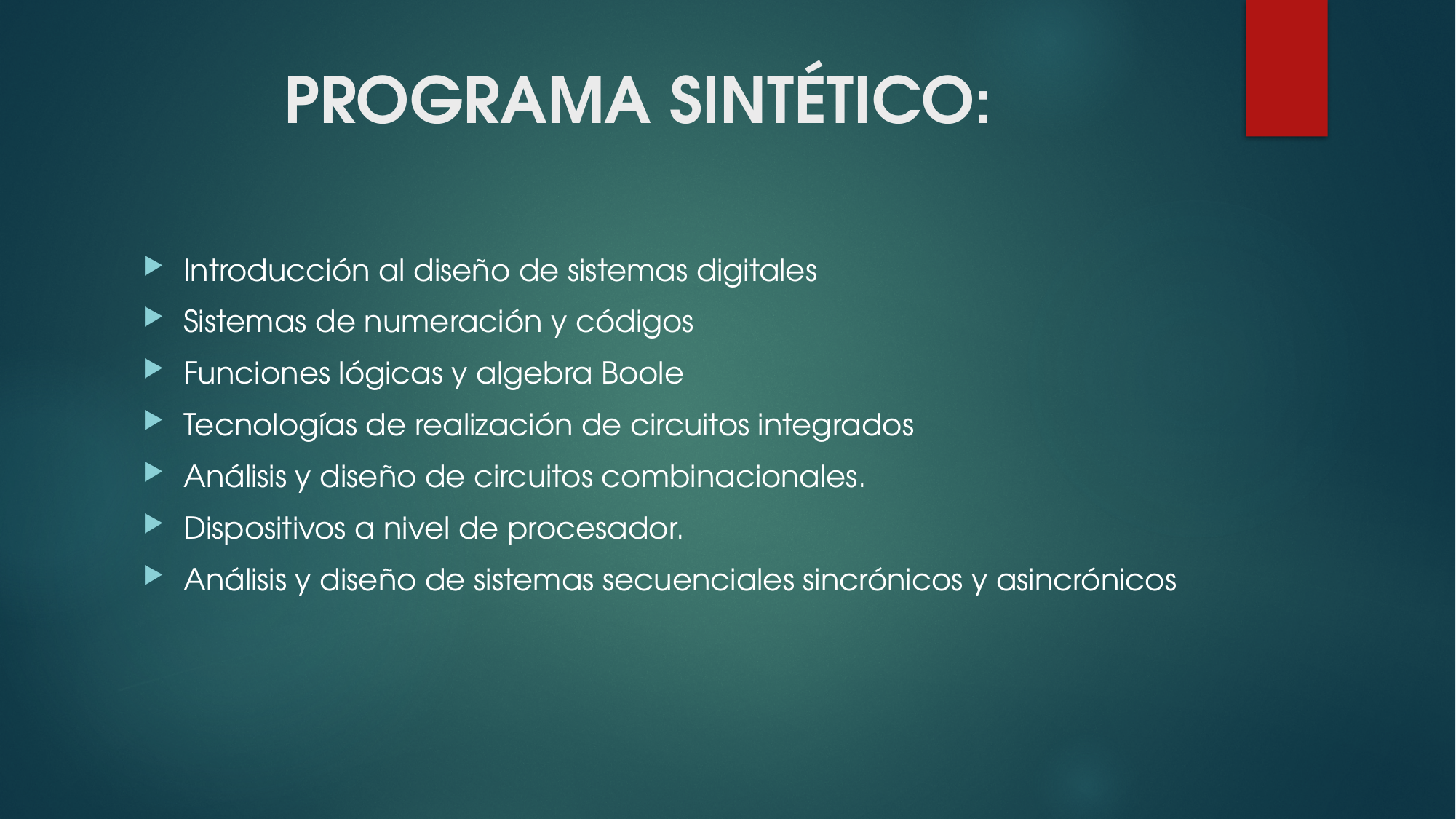

# PROGRAMA SINTÉTICO:
Introducción al diseño de sistemas digitales
Sistemas de numeración y códigos
Funciones lógicas y algebra Boole
Tecnologías de realización de circuitos integrados
Análisis y diseño de circuitos combinacionales.
Dispositivos a nivel de procesador.
Análisis y diseño de sistemas secuenciales sincrónicos y asincrónicos